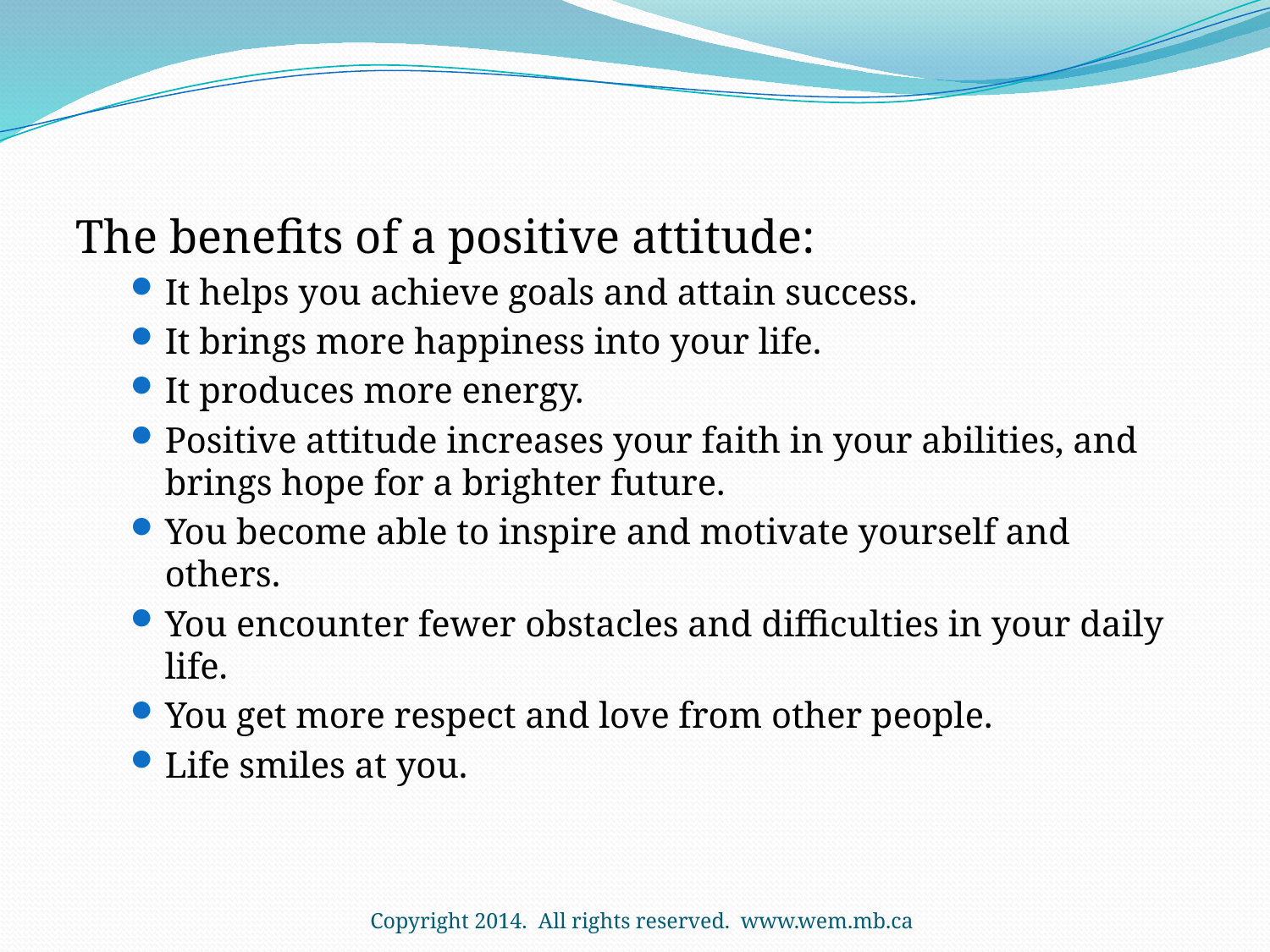

The benefits of a positive attitude:
It helps you achieve goals and attain success.
It brings more happiness into your life.
It produces more energy.
Positive attitude increases your faith in your abilities, and brings hope for a brighter future.
You become able to inspire and motivate yourself and others.
You encounter fewer obstacles and difficulties in your daily life.
You get more respect and love from other people.
Life smiles at you.

Copyright 2014.  All rights reserved.  www.wem.mb.ca